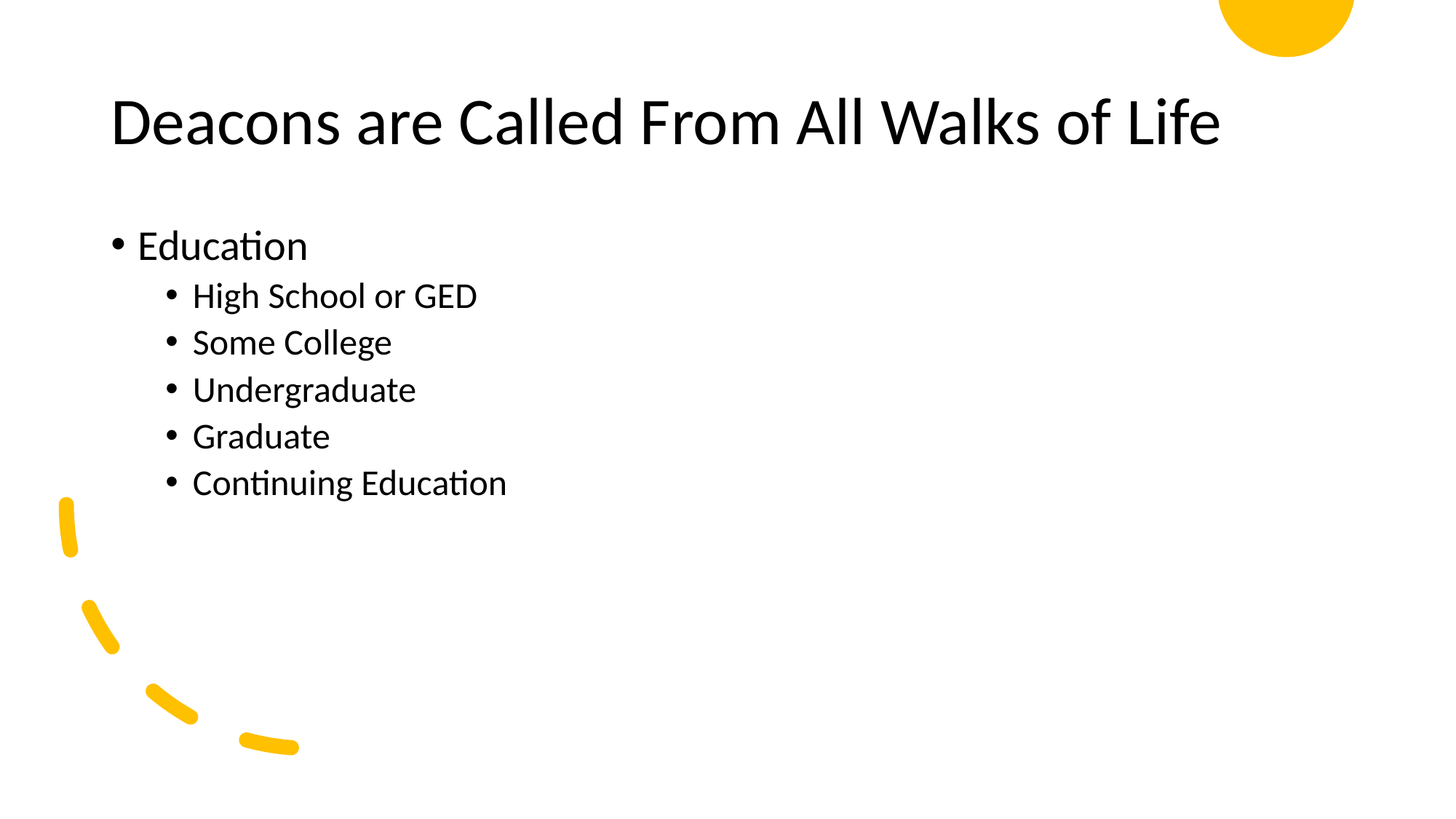

# Deacons are Called From All Walks of Life
Education
High School or GED
Some College
Undergraduate
Graduate
Continuing Education